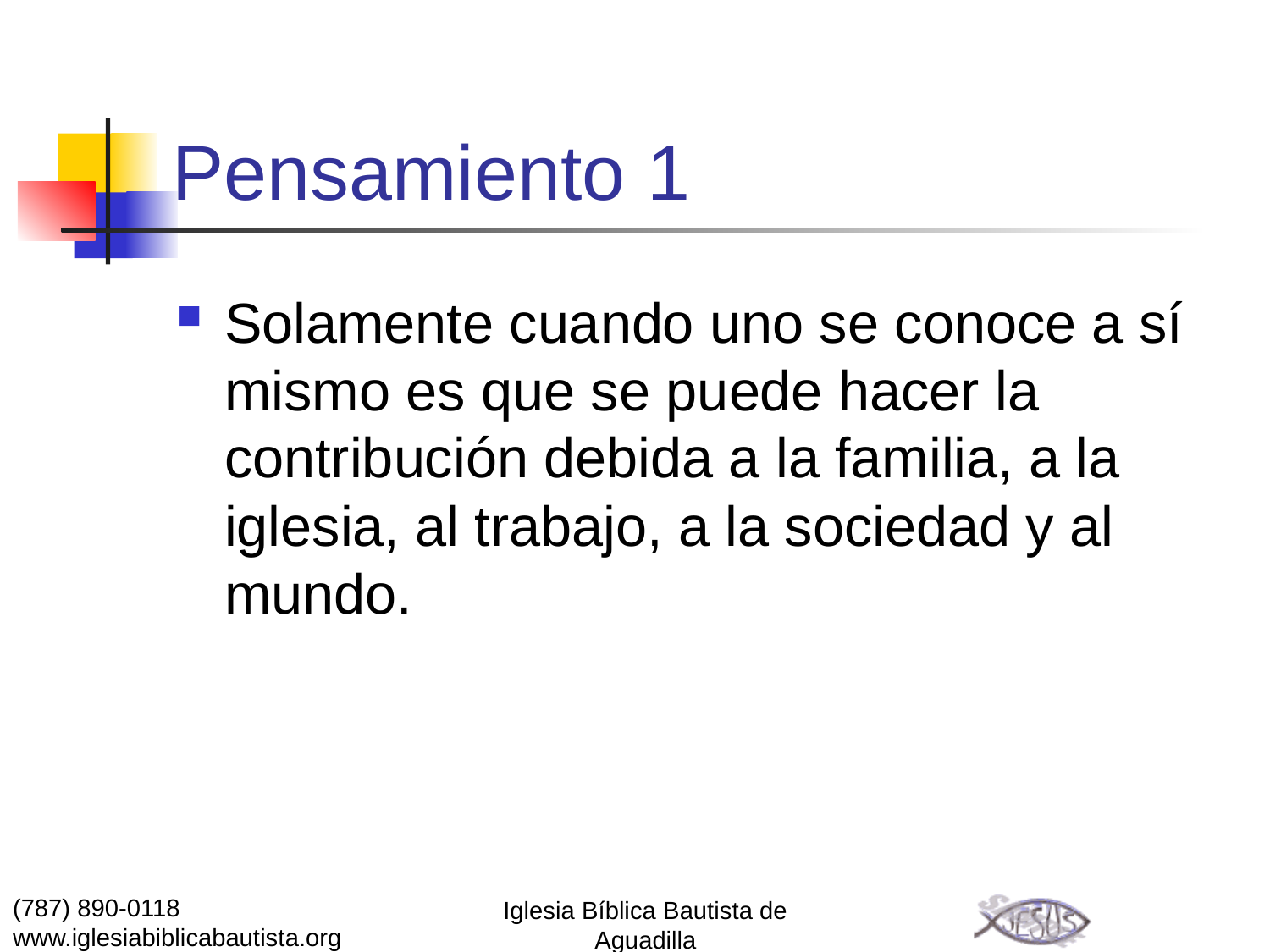

# Pensamiento 1
Solamente cuando uno se conoce a sí mismo es que se puede hacer la contribución debida a la familia, a la iglesia, al trabajo, a la sociedad y al mundo.
(787) 890-0118
www.iglesiabiblicabautista.org
Iglesia Bíblica Bautista de Aguadilla